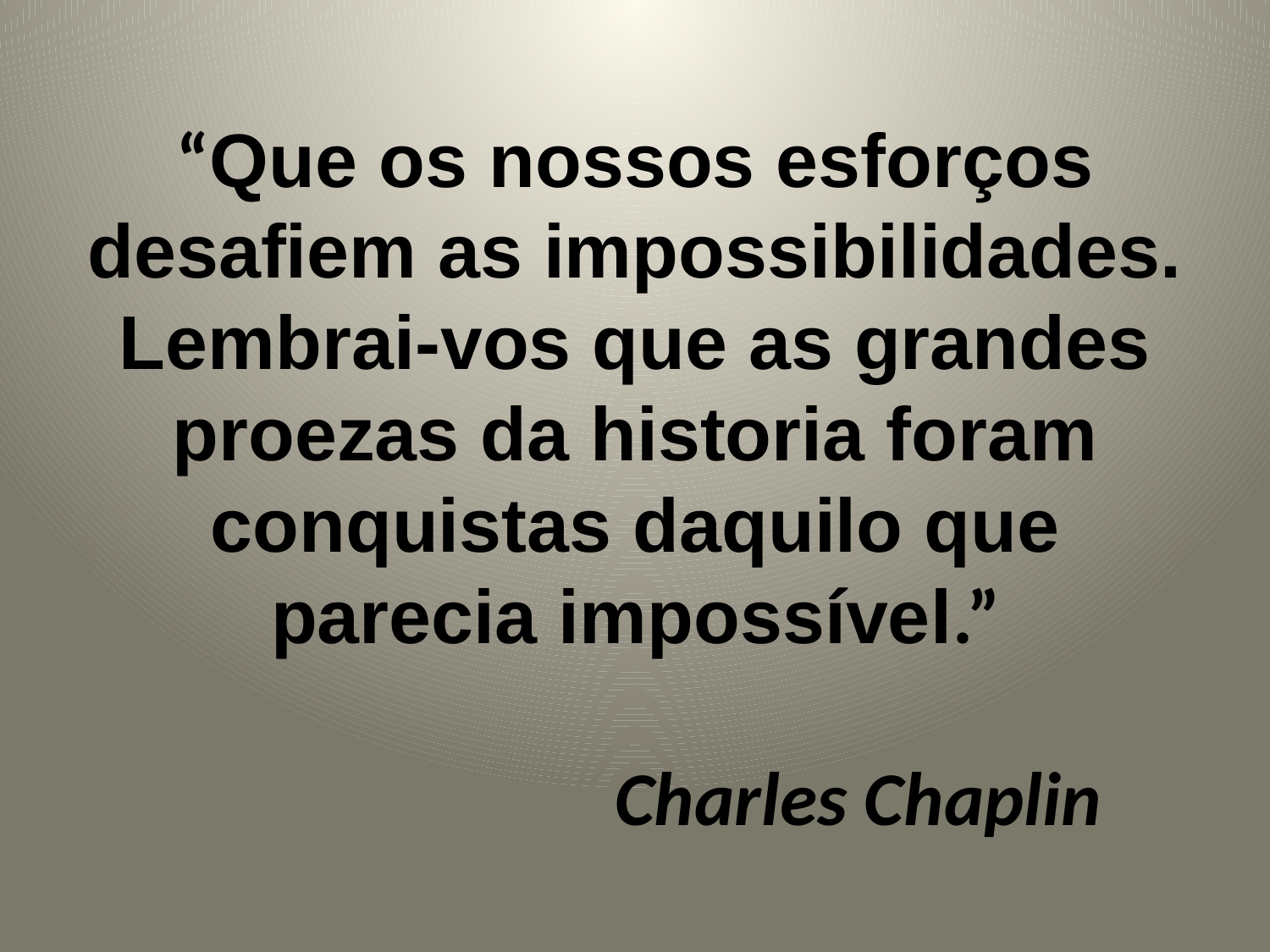

# “Que os nossos esforços desafiem as impossibilidades. Lembrai-vos que as grandes proezas da historia foram conquistas daquilo que parecia impossível.” Charles Chaplin